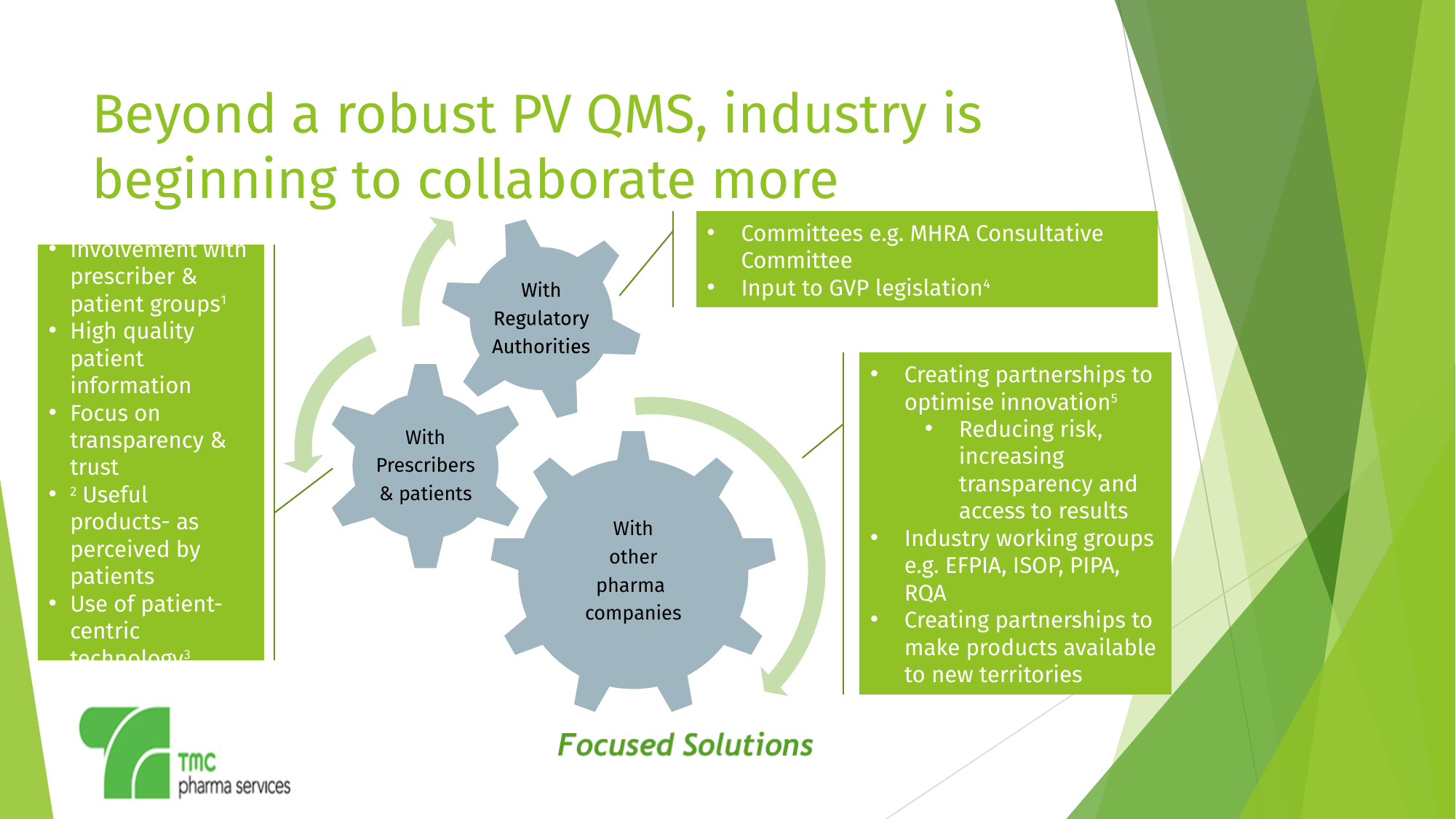

# Beyond a robust PV QMS, industry is beginning to collaborate more
With
other
pharma
companies
With
Prescribers
& patients
With
Regulatory
Authorities
Committees e.g. MHRA Consultative Committee
Input to GVP legislation4
Involvement with prescriber & patient groups1
High quality patient information
Focus on transparency & trust
2 Useful products- as perceived by patients
Use of patient-centric technology3
Creating partnerships to optimise innovation5
Reducing risk, increasing transparency and access to results
Industry working groups e.g. EFPIA, ISOP, PIPA, RQA
Creating partnerships to make products available to new territories